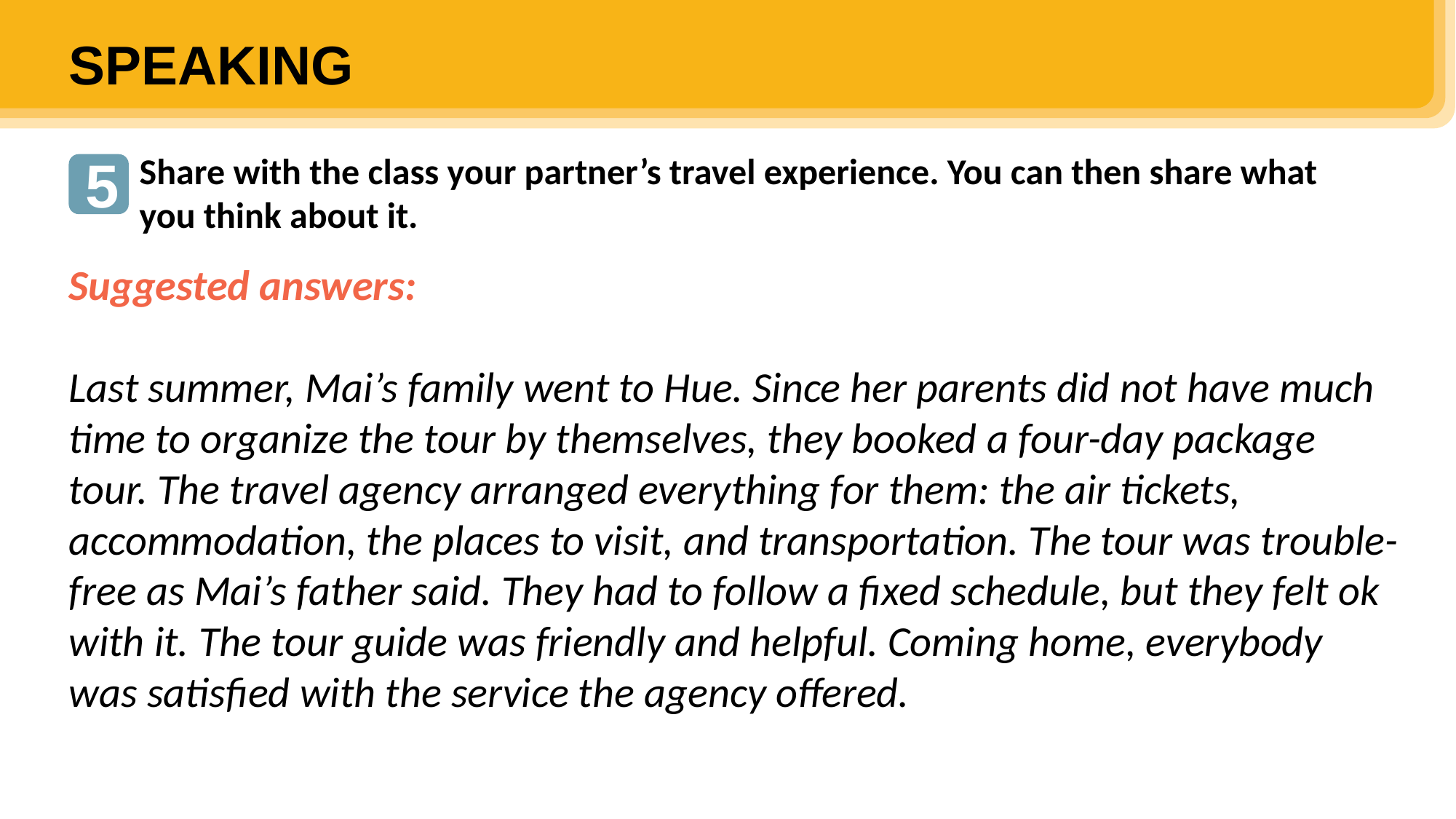

SPEAKING
5
Share with the class your partner’s travel experience. You can then share what you think about it.

Suggested answers:

Last summer, Mai’s family went to Hue. Since her parents did not have much time to organize the tour by themselves, they booked a four-day package tour. The travel agency arranged everything for them: the air tickets, accommodation, the places to visit, and transportation. The tour was trouble-free as Mai’s father said. They had to follow a fixed schedule, but they felt ok with it. The tour guide was friendly and helpful. Coming home, everybody was satisfied with the service the agency offered.